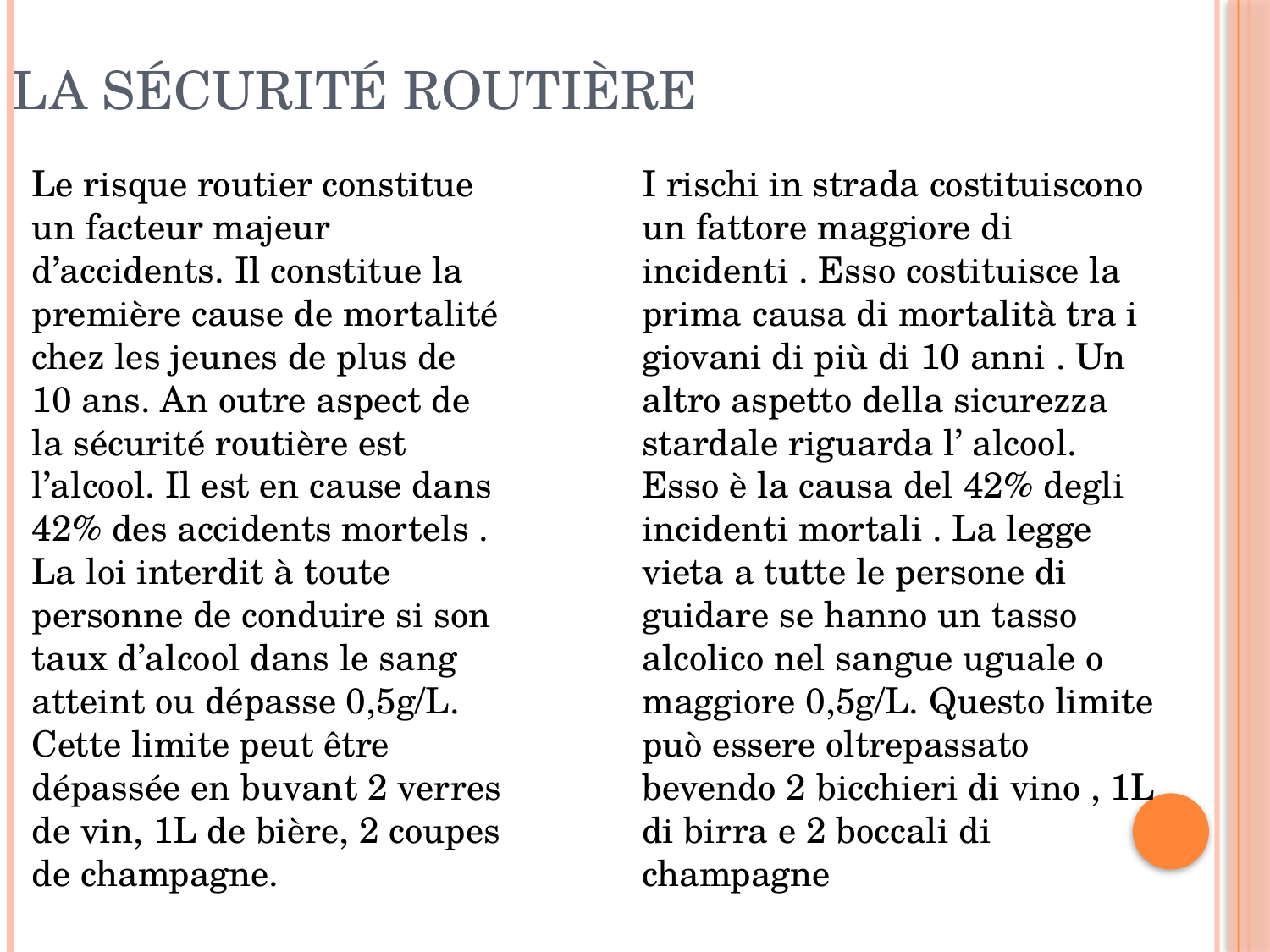

# La sécurité routière
Le risque routier constitue un facteur majeur d’accidents. Il constitue la première cause de mortalité chez les jeunes de plus de 10 ans. An outre aspect de la sécurité routière est l’alcool. Il est en cause dans 42% des accidents mortels . La loi interdit à toute personne de conduire si son taux d’alcool dans le sang atteint ou dépasse 0,5g/L. Cette limite peut être dépassée en buvant 2 verres de vin, 1L de bière, 2 coupes de champagne.
I rischi in strada costituiscono un fattore maggiore di incidenti . Esso costituisce la prima causa di mortalità tra i giovani di più di 10 anni . Un altro aspetto della sicurezza stardale riguarda l’ alcool. Esso è la causa del 42% degli incidenti mortali . La legge vieta a tutte le persone di guidare se hanno un tasso alcolico nel sangue uguale o maggiore 0,5g/L. Questo limite può essere oltrepassato bevendo 2 bicchieri di vino , 1L di birra e 2 boccali di champagne